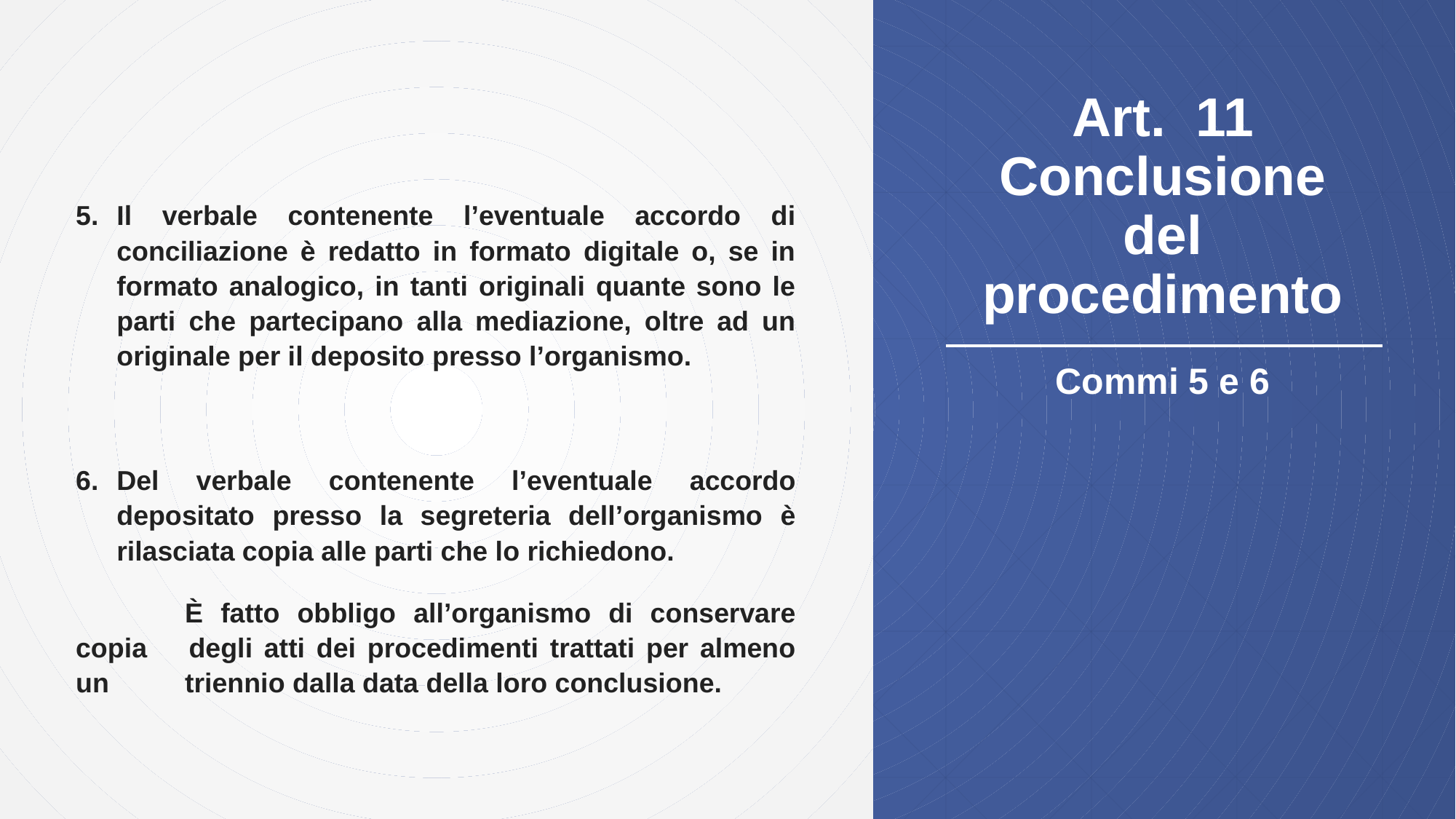

Il verbale contenente l’eventuale accordo di conciliazione è redatto in formato digitale o, se in formato analogico, in tanti originali quante sono le parti che partecipano alla mediazione, oltre ad un originale per il deposito presso l’organismo.

Del verbale contenente l’eventuale accordo depositato presso la segreteria dell’organismo è rilasciata copia alle parti che lo richiedono.
	È fatto obbligo all’organismo di conservare copia 	degli atti dei procedimenti trattati per almeno un 	triennio dalla data della loro conclusione.

# Art.  11 Conclusione del procedimento
Commi 5 e 6